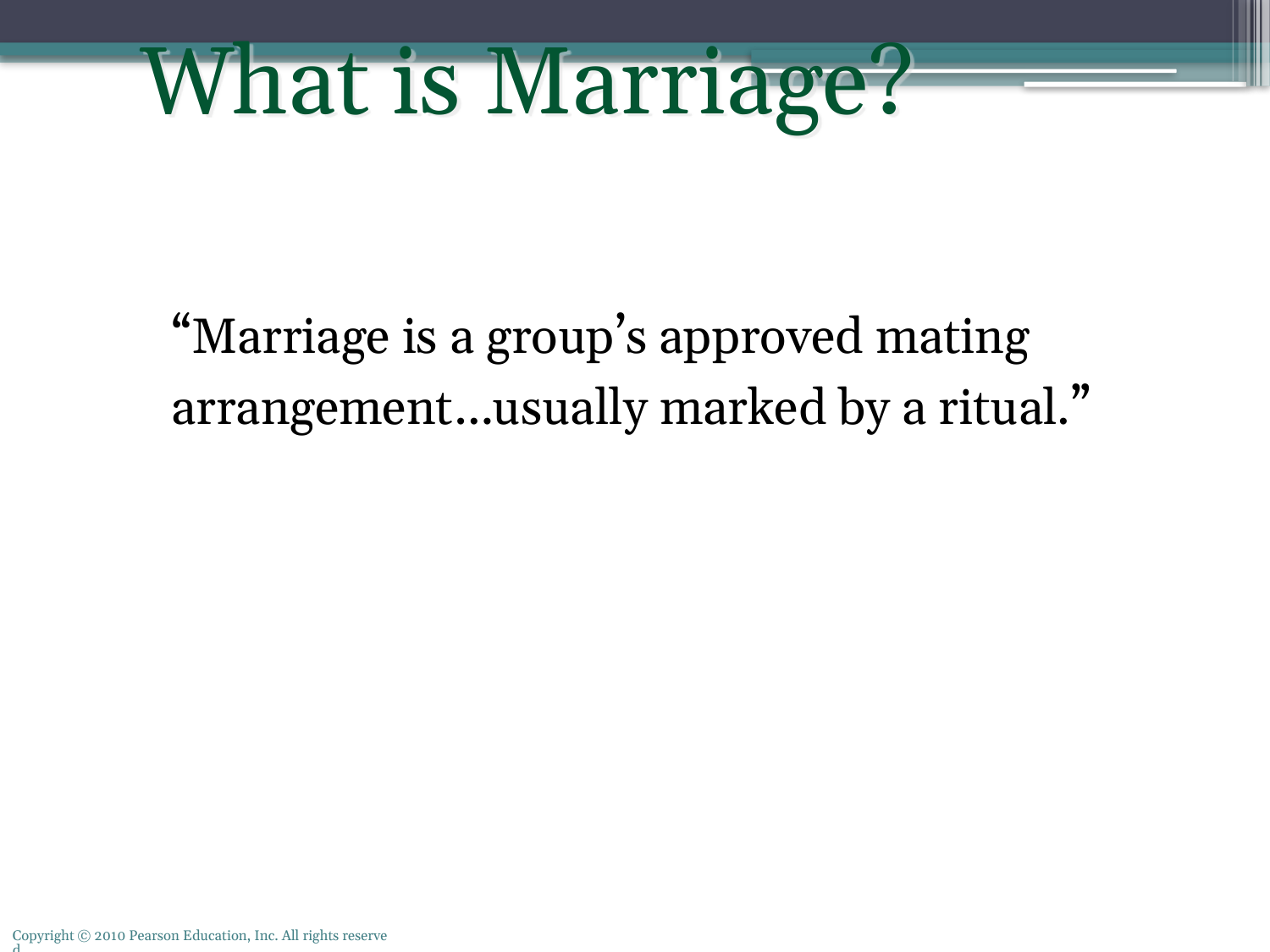

What is Marriage?
“Marriage is a group’s approved mating arrangement…usually marked by a ritual.”
Copyright © 2010 Pearson Education, Inc. All rights reserved.
48